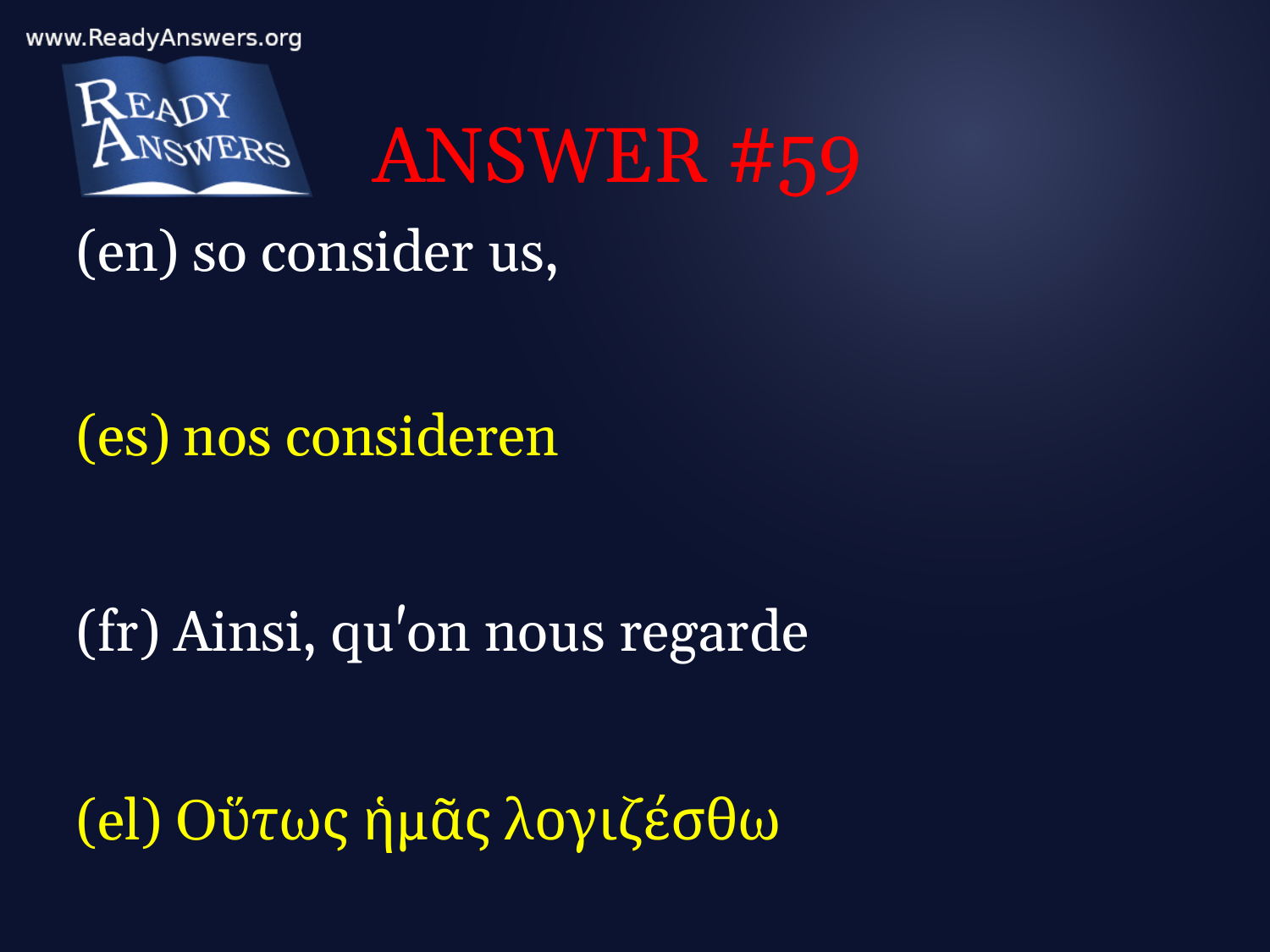

# ANSWER #59
(en) so consider us,
(es) nos consideren
(fr) Ainsi, qu'on nous regarde
(el) Οὕτως ἡμᾶς λογιζέσθω